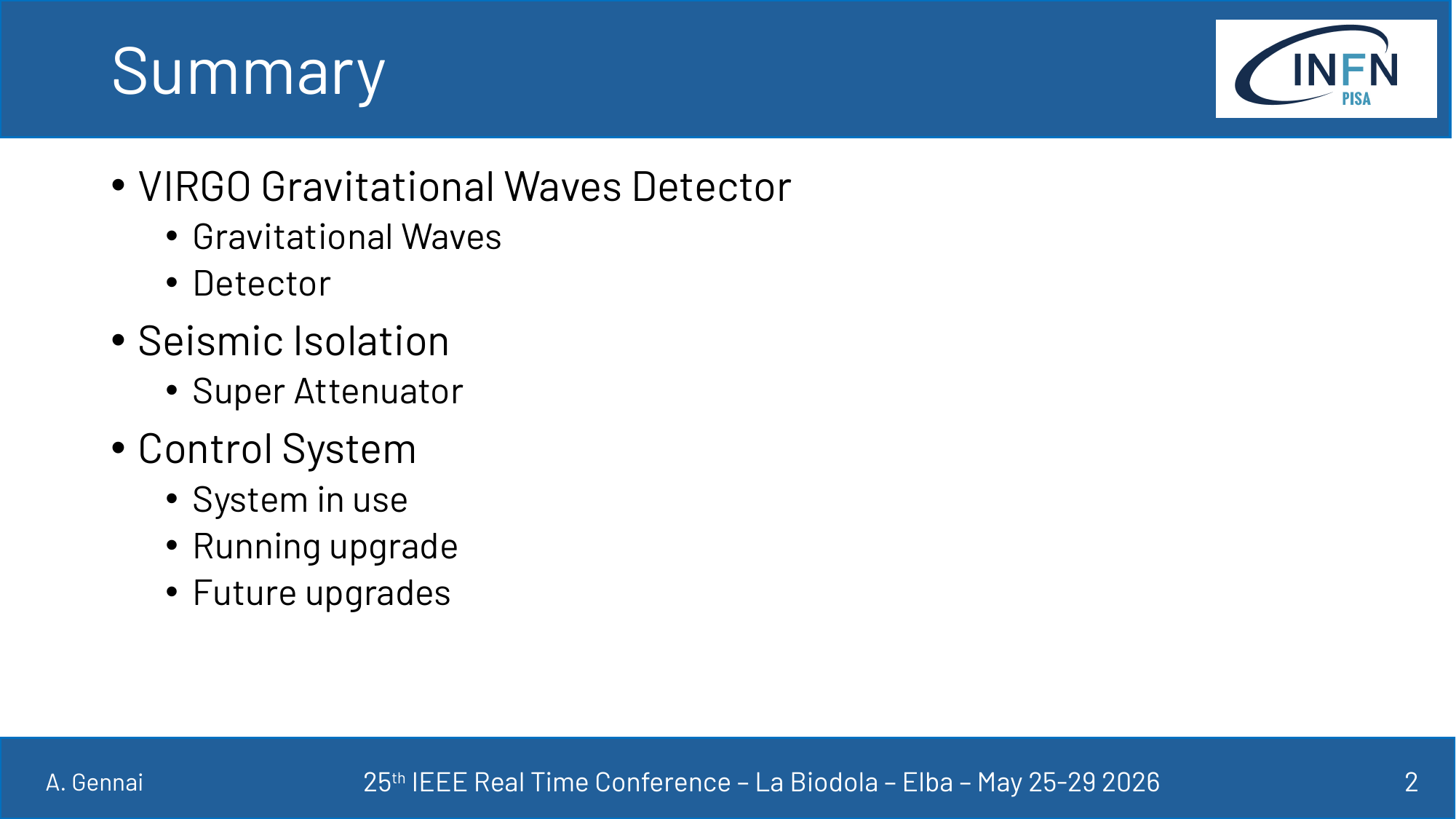

# Summary
VIRGO Gravitational Waves Detector
Gravitational Waves
Detector
Seismic Isolation
Super Attenuator
Control System
System in use
Running upgrade
Future upgrades
A. Gennai
25th IEEE Real Time Conference – La Biodola – Elba – May 25-29 2026
2